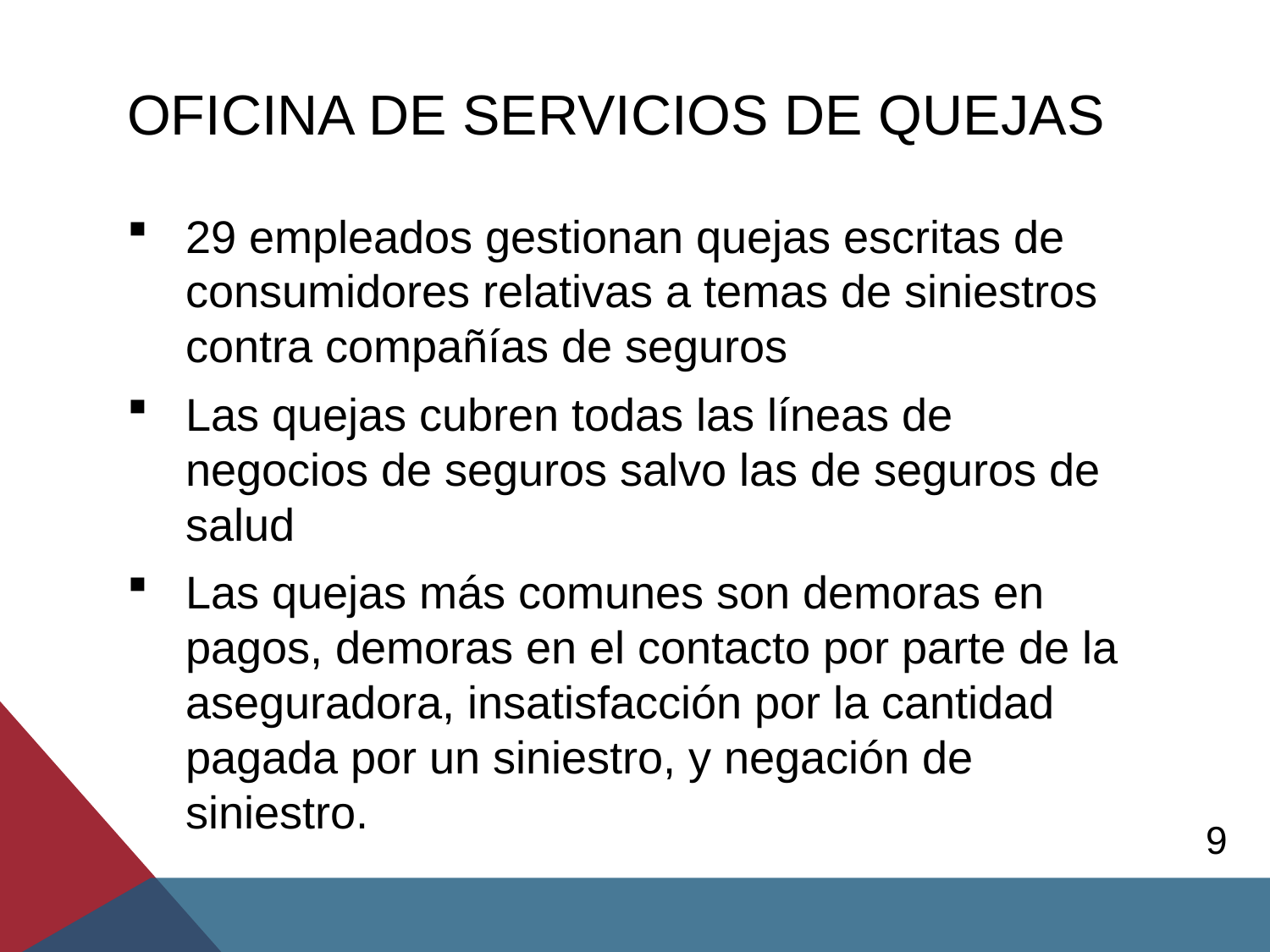

# OFICINA DE SERVICIOS DE QUEJAS
29 empleados gestionan quejas escritas de consumidores relativas a temas de siniestros contra compañías de seguros
Las quejas cubren todas las líneas de negocios de seguros salvo las de seguros de salud
Las quejas más comunes son demoras en pagos, demoras en el contacto por parte de la aseguradora, insatisfacción por la cantidad pagada por un siniestro, y negación de siniestro.

9